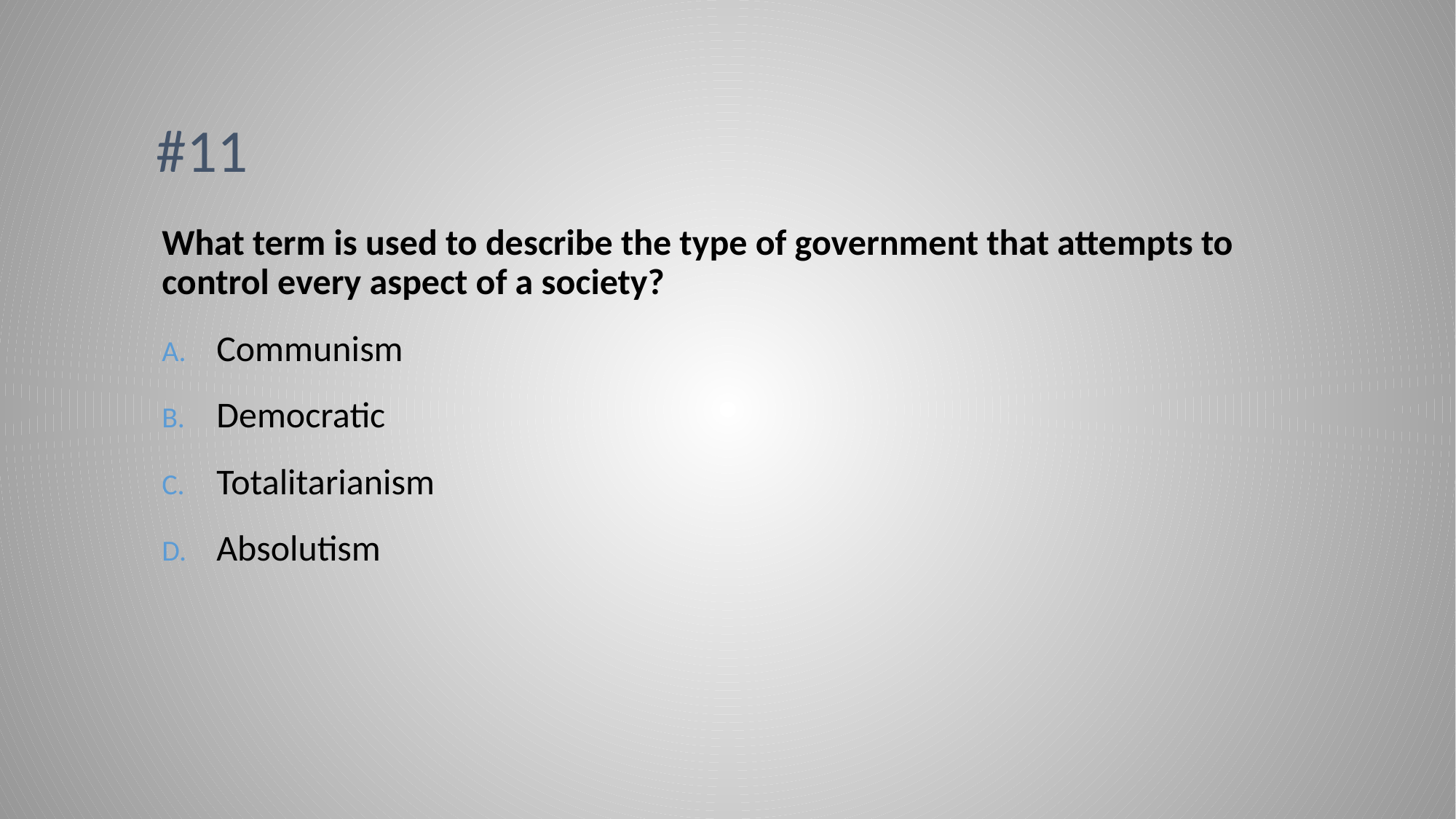

# #11
What term is used to describe the type of government that attempts to control every aspect of a society?
Communism
Democratic
Totalitarianism
Absolutism